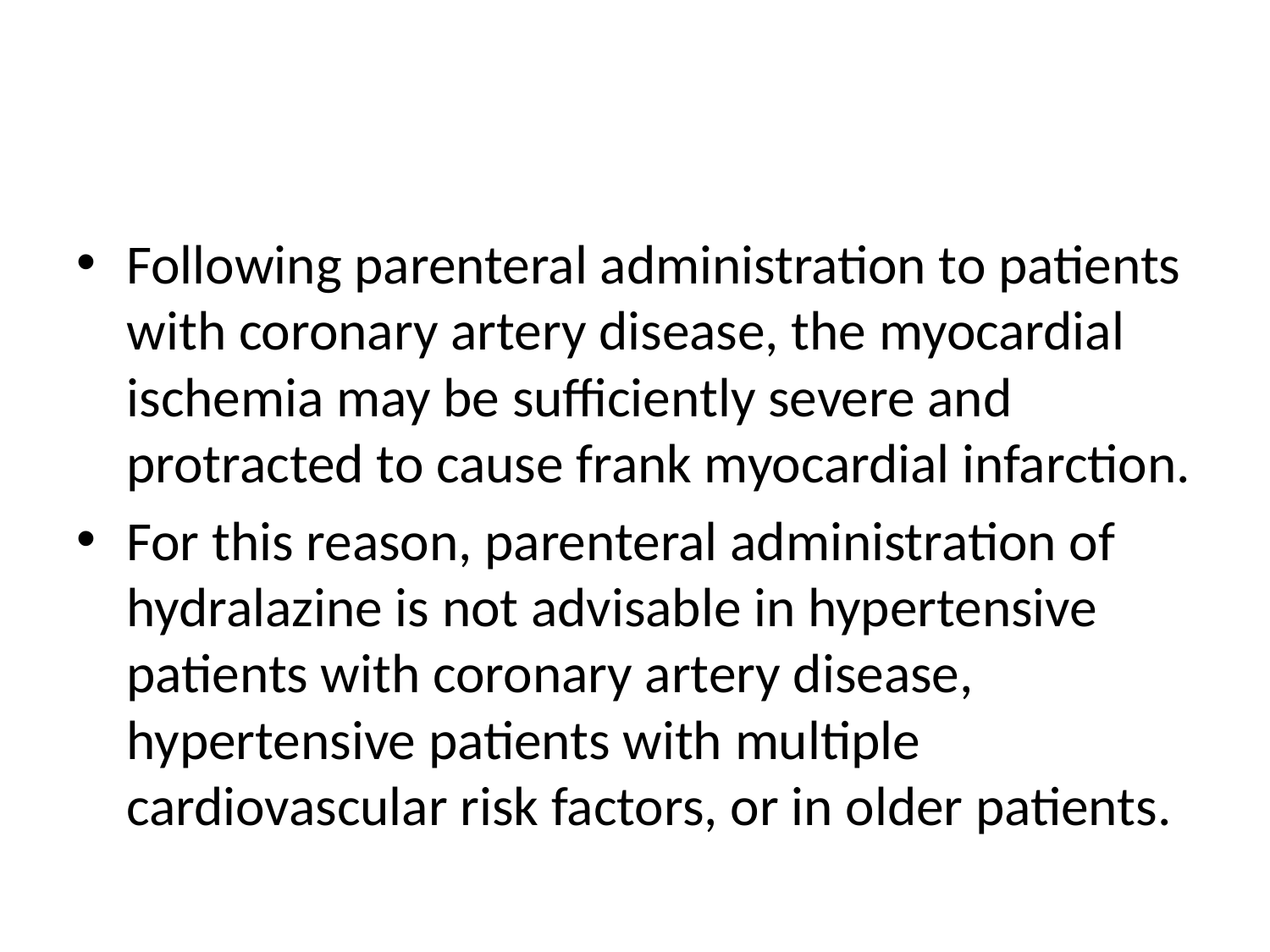

#
Following parenteral administration to patients with coronary artery disease, the myocardial ischemia may be sufficiently severe and protracted to cause frank myocardial infarction.
For this reason, parenteral administration of hydralazine is not advisable in hypertensive patients with coronary artery disease, hypertensive patients with multiple cardiovascular risk factors, or in older patients.